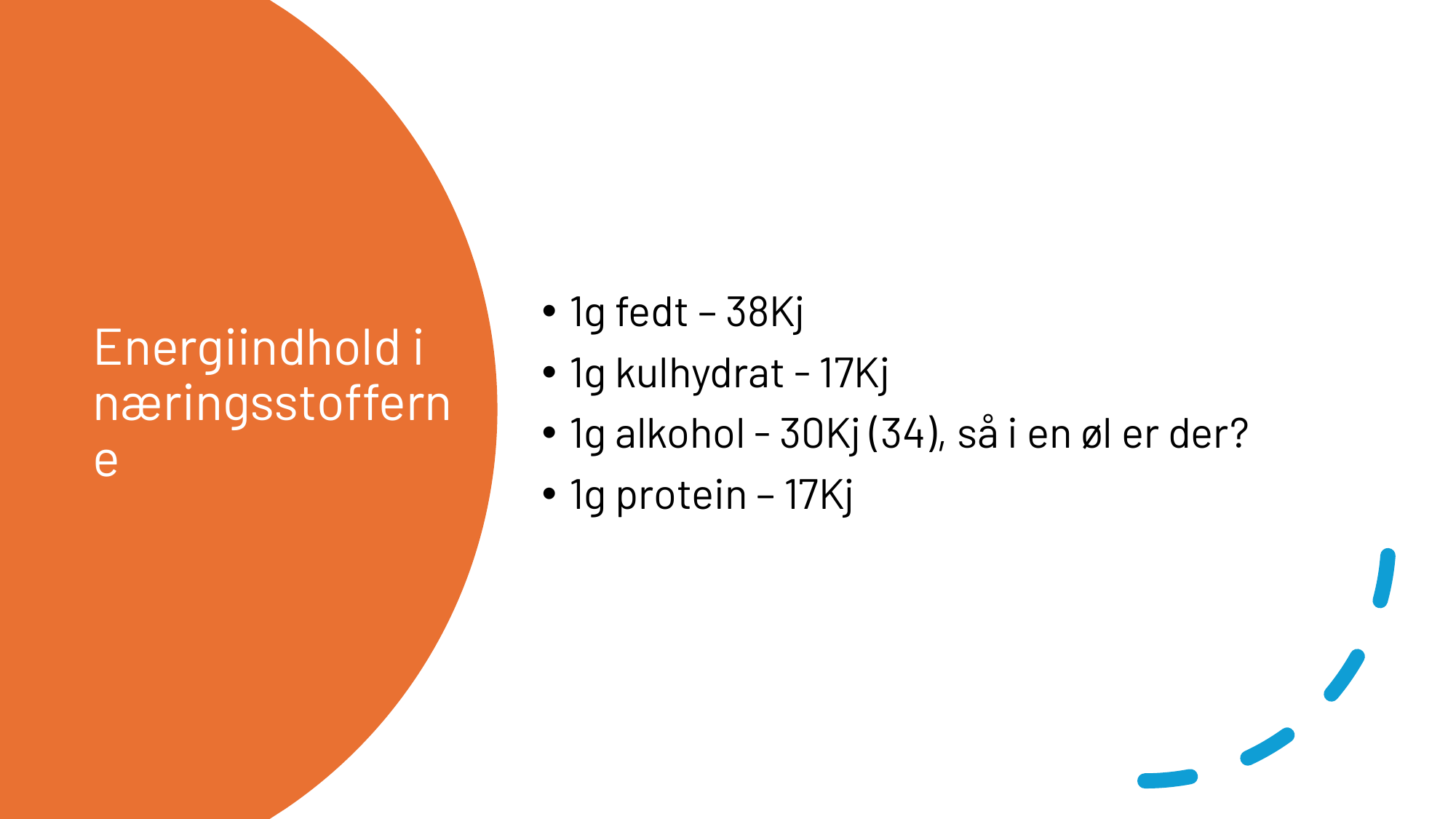

1g fedt – 38Kj
1g kulhydrat - 17Kj
1g alkohol - 30Kj (34), så i en øl er der?
1g protein – 17Kj
# Energiindhold i næringsstofferne